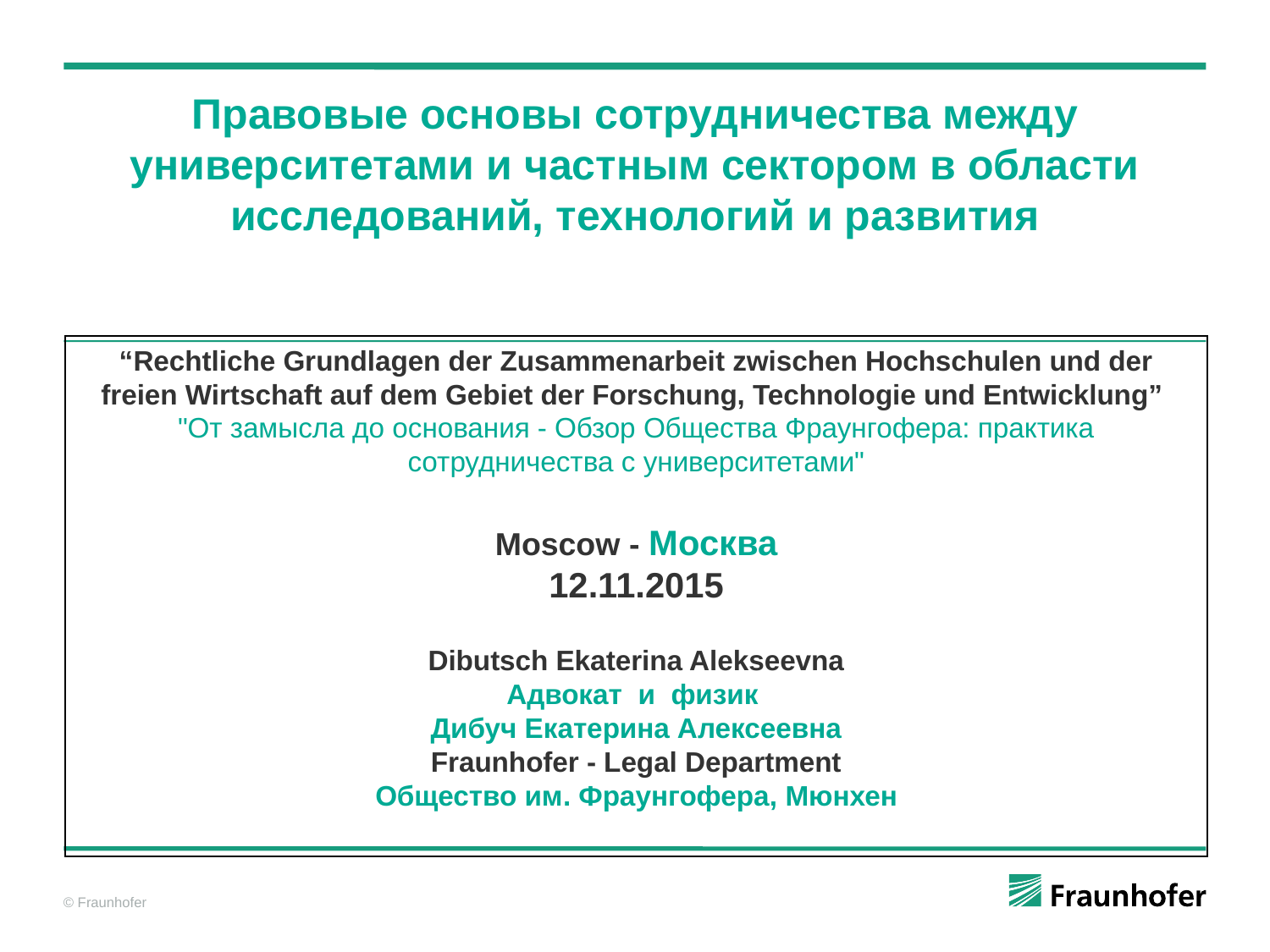

# Правовые основы сотрудничества между университетами и частным сектором в области исследований, технологий и развития
“Rechtliche Grundlagen der Zusammenarbeit zwischen Hochschulen und der freien Wirtschaft auf dem Gebiet der Forschung, Technologie und Entwicklung”
"От замысла до основания - Обзор Общества Фраунгофера: практика сотрудничества с университетами"
Moscow - Москва
12.11.2015
Dibutsch Ekaterina Alekseevna
Адвокат  и  физик
Дибуч Екатерина Алексеевна
Fraunhofer - Legal Department
Общество им. Фраунгофера, Мюнхен